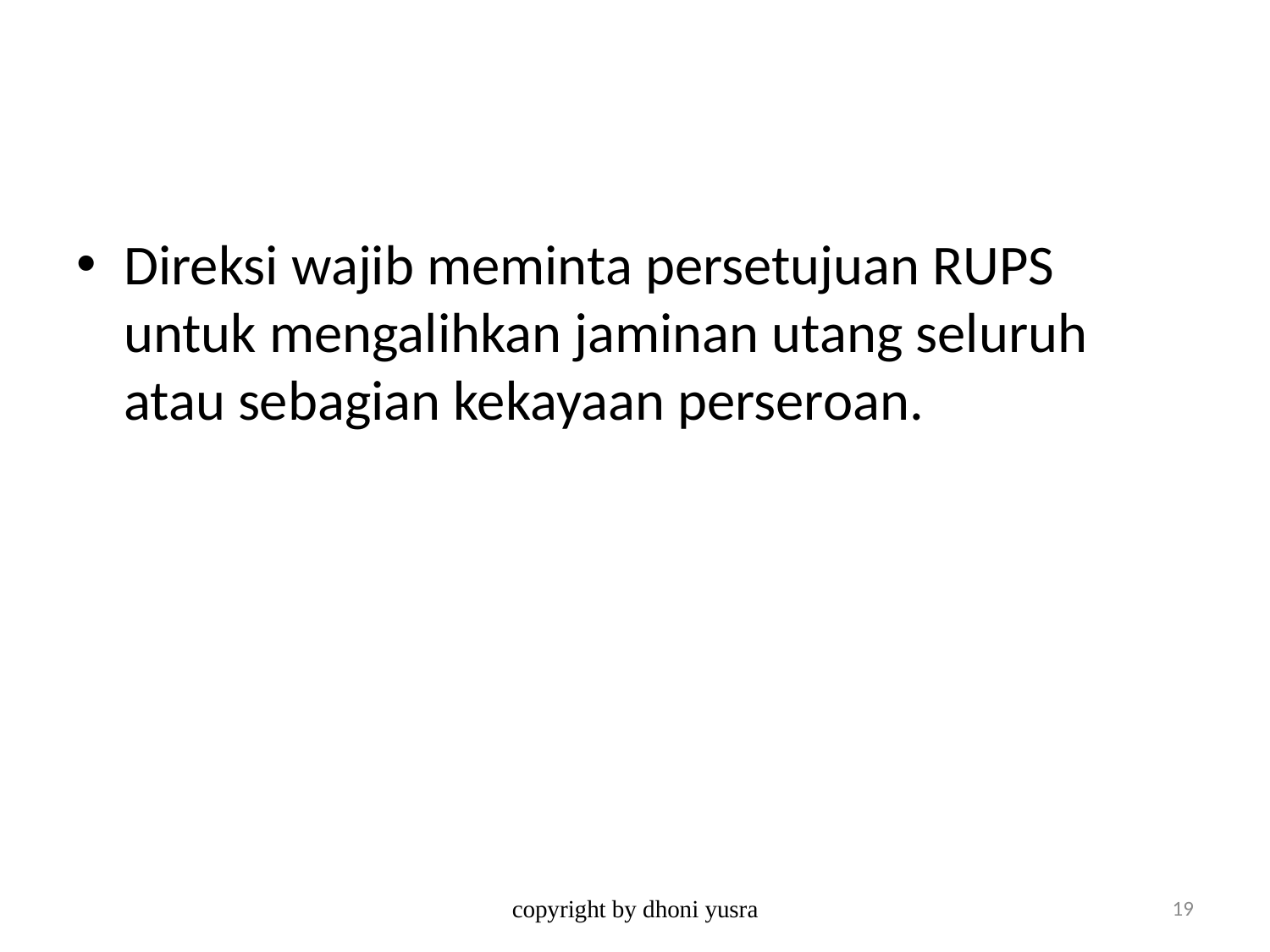

#
Direksi wajib meminta persetujuan RUPS untuk mengalihkan jaminan utang seluruh atau sebagian kekayaan perseroan.
copyright by dhoni yusra
19